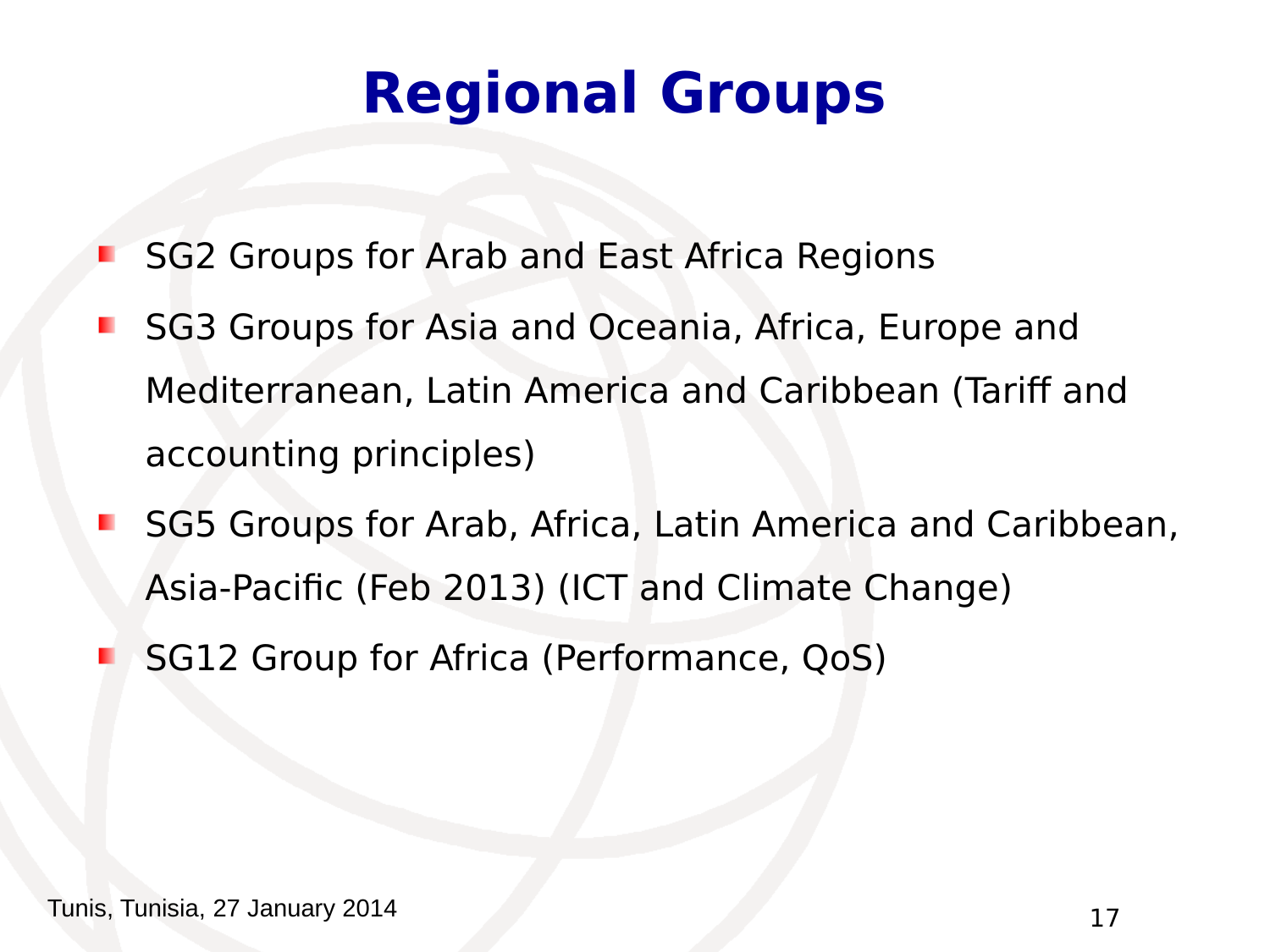

# Regional Groups
SG2 Groups for Arab and East Africa Regions
SG3 Groups for Asia and Oceania, Africa, Europe and Mediterranean, Latin America and Caribbean (Tariff and accounting principles)
SG5 Groups for Arab, Africa, Latin America and Caribbean, Asia-Pacific (Feb 2013) (ICT and Climate Change)
SG12 Group for Africa (Performance, QoS)
Tunis, Tunisia, 27 January 2014
17